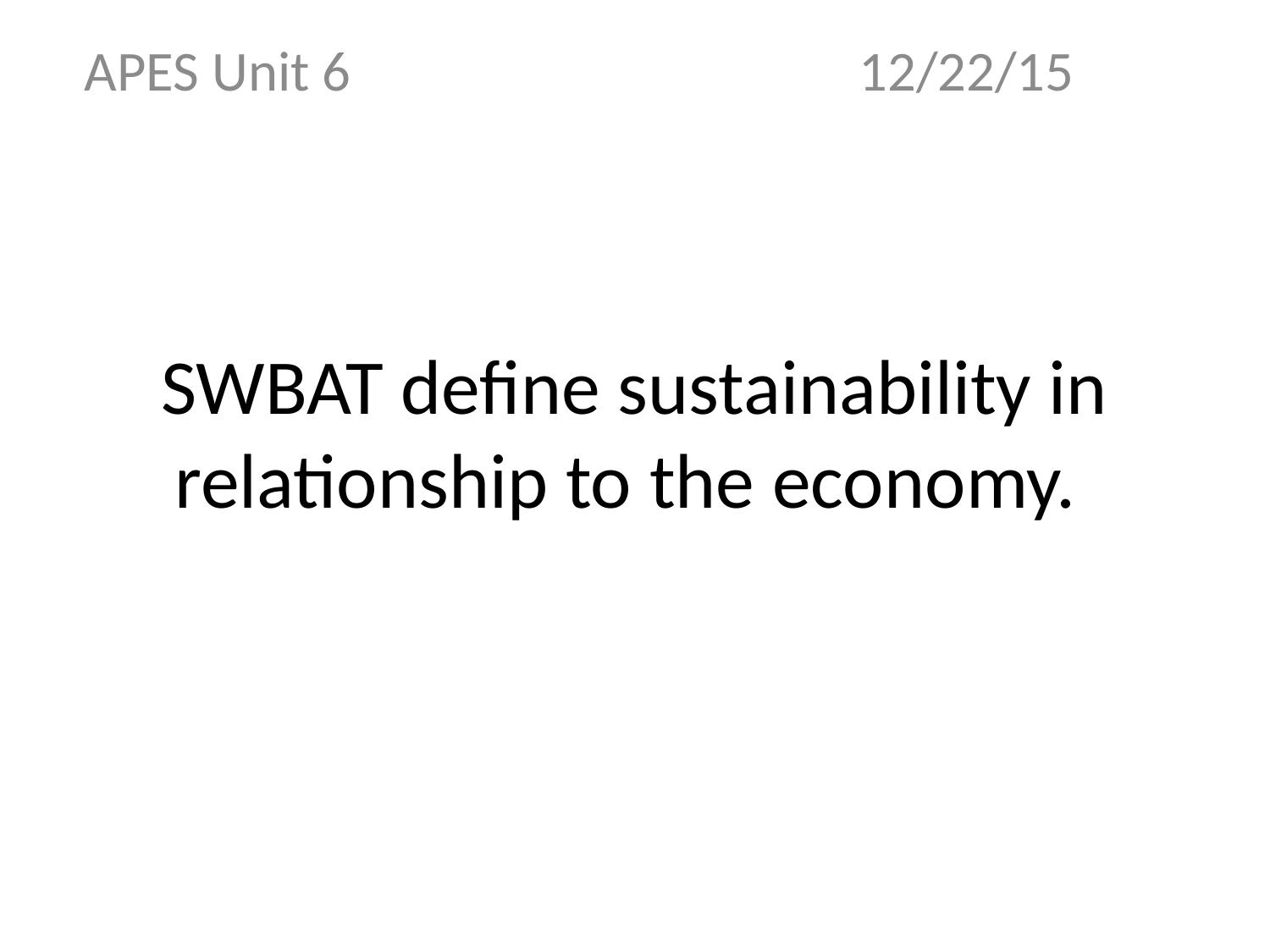

APES Unit 6                                        12/22/15
# SWBAT define sustainability in relationship to the economy.